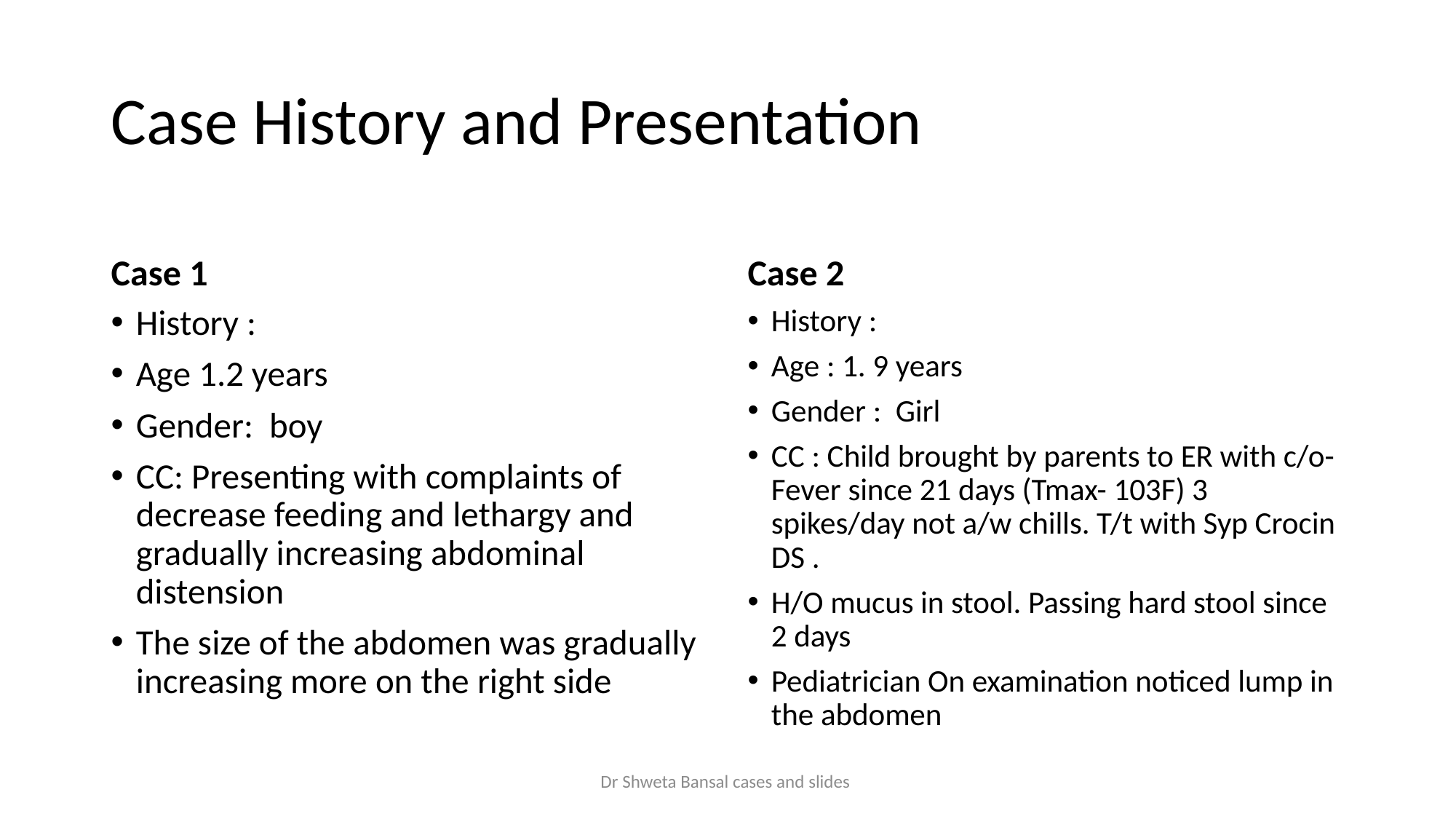

# Case History and Presentation
Case 1
Case 2
History :
Age 1.2 years
Gender:  boy
CC: Presenting with complaints of decrease feeding and lethargy and gradually increasing abdominal distension
The size of the abdomen was gradually increasing more on the right side

History :
Age : 1. 9 years
Gender :  Girl
CC : Child brought by parents to ER with c/o- Fever since 21 days (Tmax- 103F) 3 spikes/day not a/w chills. T/t with Syp Crocin DS .
H/O mucus in stool. Passing hard stool since 2 days
Pediatrician On examination noticed lump in the abdomen

Dr Shweta Bansal cases and slides